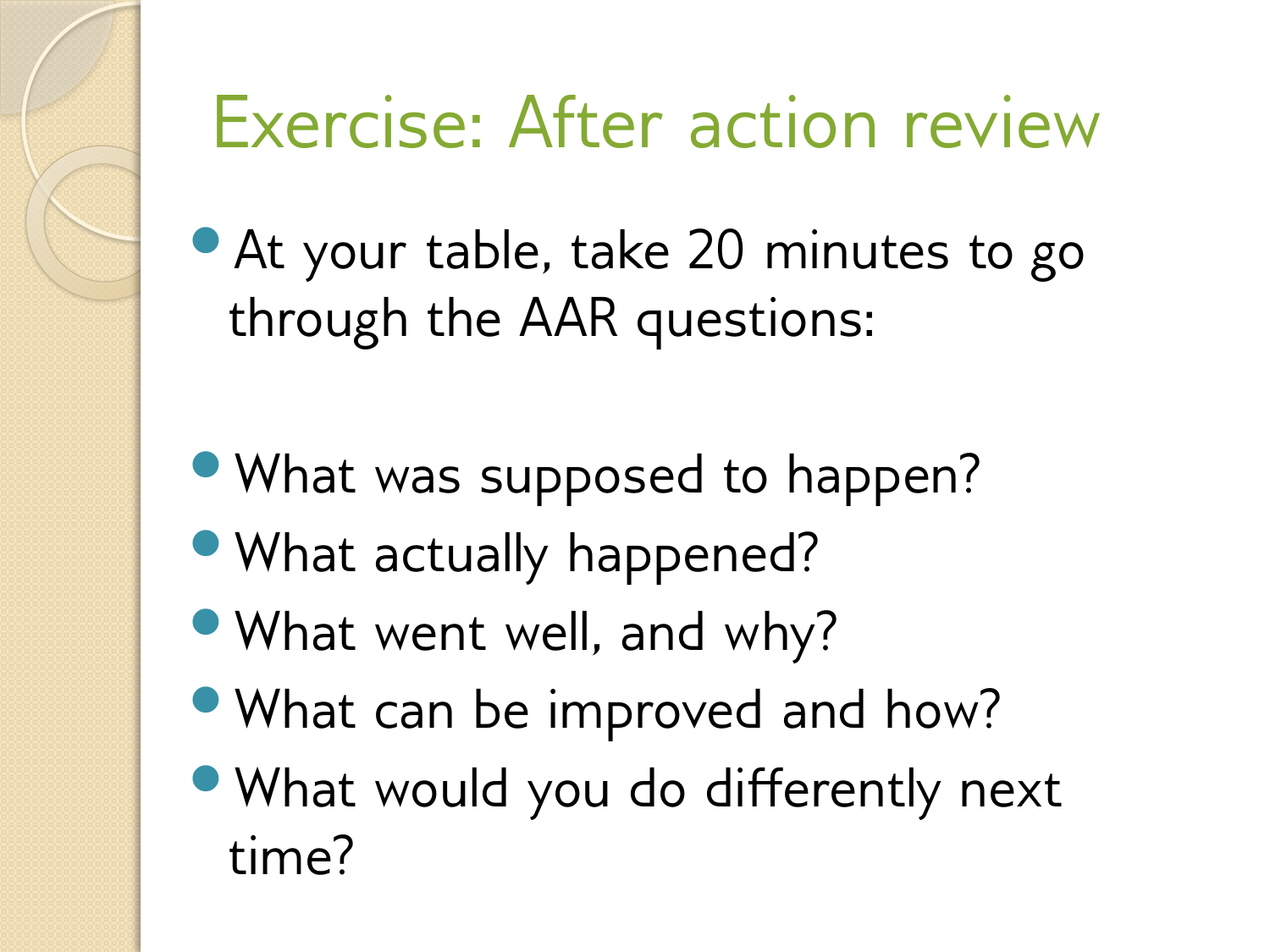

# Exercise: After action review
At your table, take 20 minutes to go through the AAR questions:

What was supposed to happen?
What actually happened?
What went well, and why?
What can be improved and how?
What would you do differently next time?